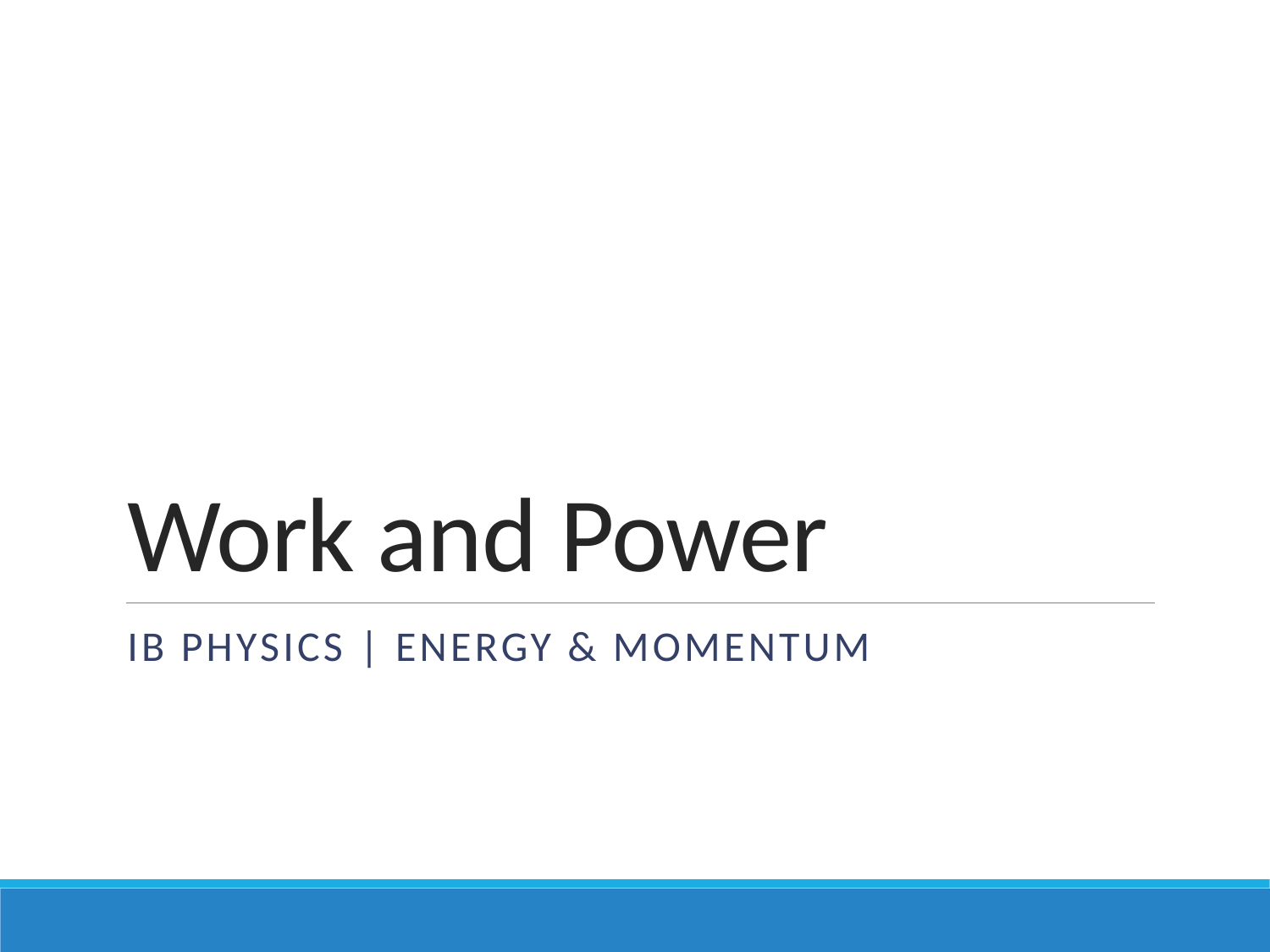

# Work and Power
IB Physics | Energy & Momentum